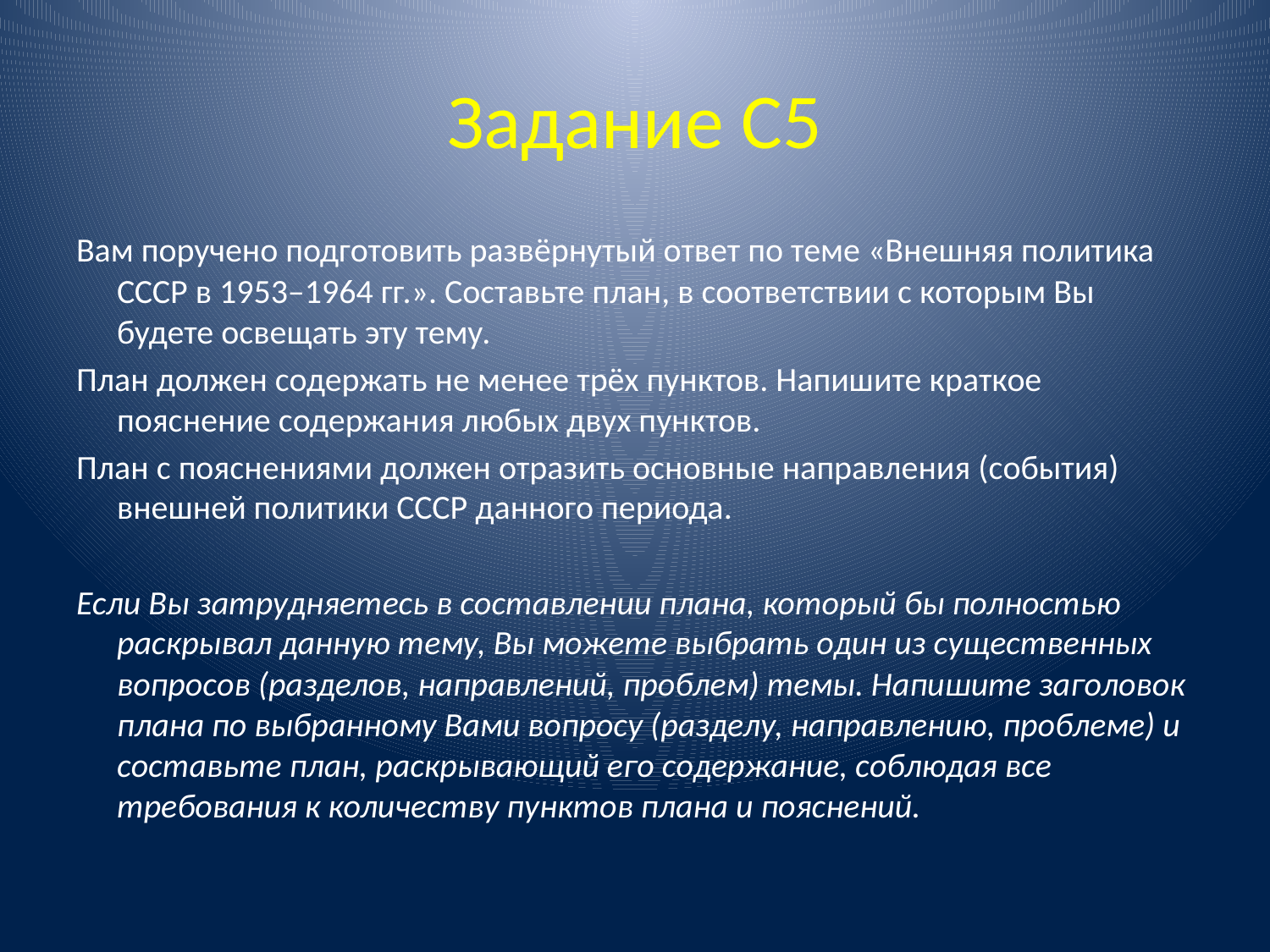

# Задание С5
Вам поручено подготовить развёрнутый ответ по теме «Внешняя политика СССР в 1953–1964 гг.». Составьте план, в соответствии с которым Вы будете освещать эту тему.
План должен содержать не менее трёх пунктов. Напишите краткое пояснение содержания любых двух пунктов.
План с пояснениями должен отразить основные направления (события) внешней политики СССР данного периода.

Если Вы затрудняетесь в составлении плана, который бы полностью раскрывал данную тему, Вы можете выбрать один из существенных вопросов (разделов, направлений, проблем) темы. Напишите заголовок плана по выбранному Вами вопросу (разделу, направлению, проблеме) и составьте план, раскрывающий его содержание, соблюдая все требования к количеству пунктов плана и пояснений.